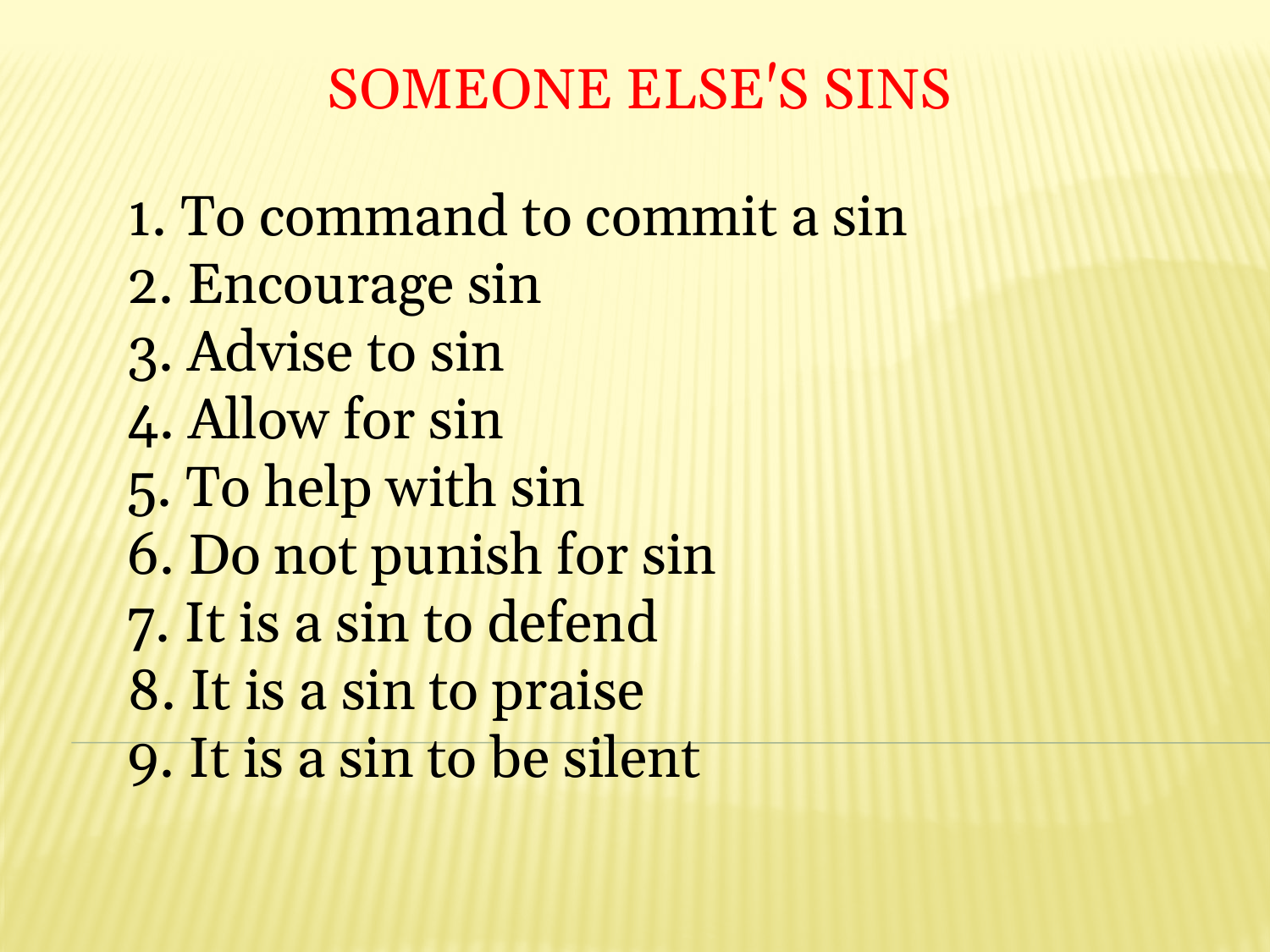

SOMEONE ELSE'S SINS

1. To command to commit a sin
2. Encourage sin
3. Advise to sin
4. Allow for sin
5. To help with sin
6. Do not punish for sin
7. It is a sin to defend
8. It is a sin to praise
9. It is a sin to be silent